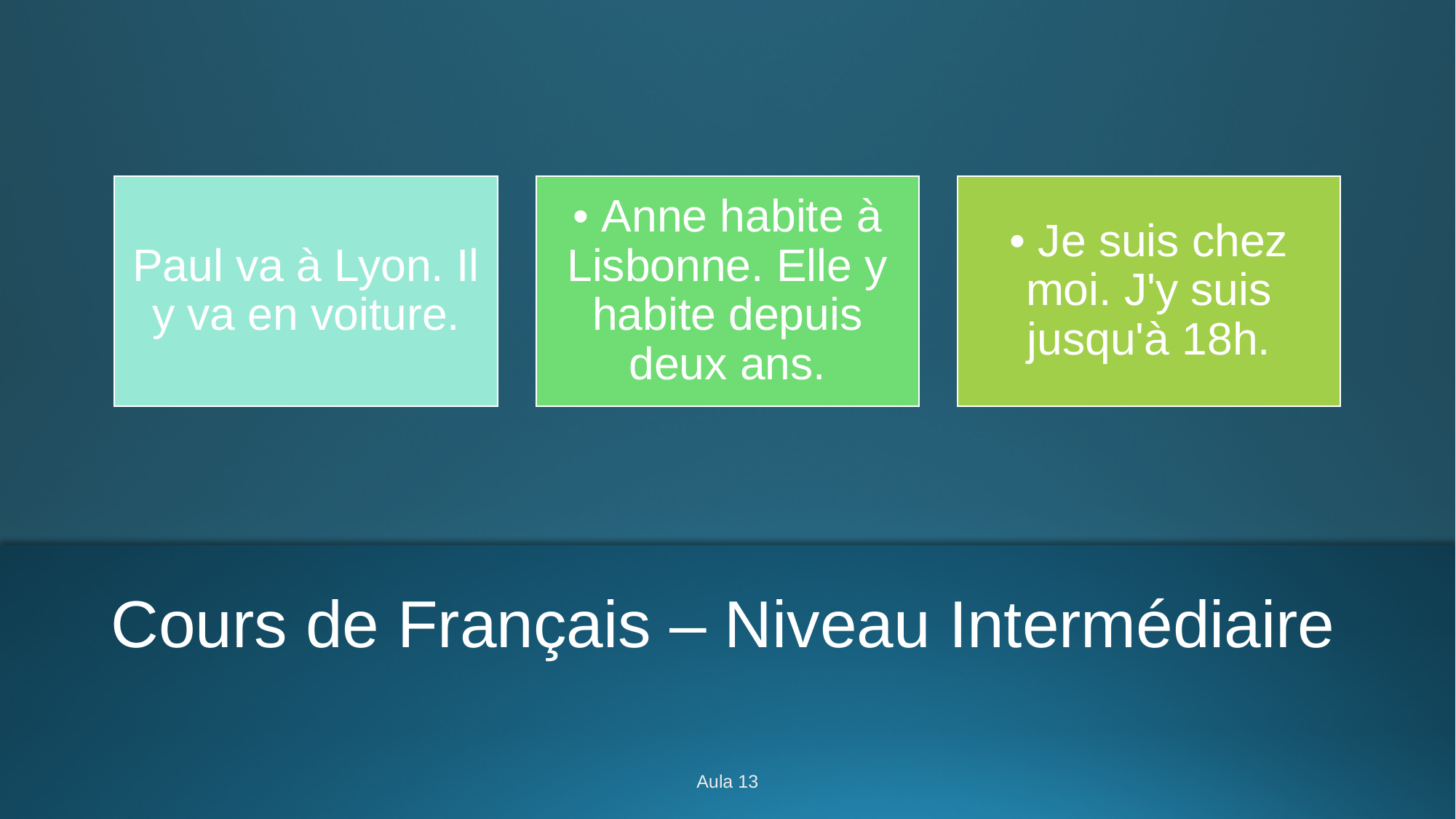

Paul va à Lyon. Il y va en voiture.
• Anne habite à Lisbonne. Elle y habite depuis deux ans.
• Je suis chez moi. J'y suis jusqu'à 18h.

# Cours de Français – Niveau Intermédiaire
Aula 13